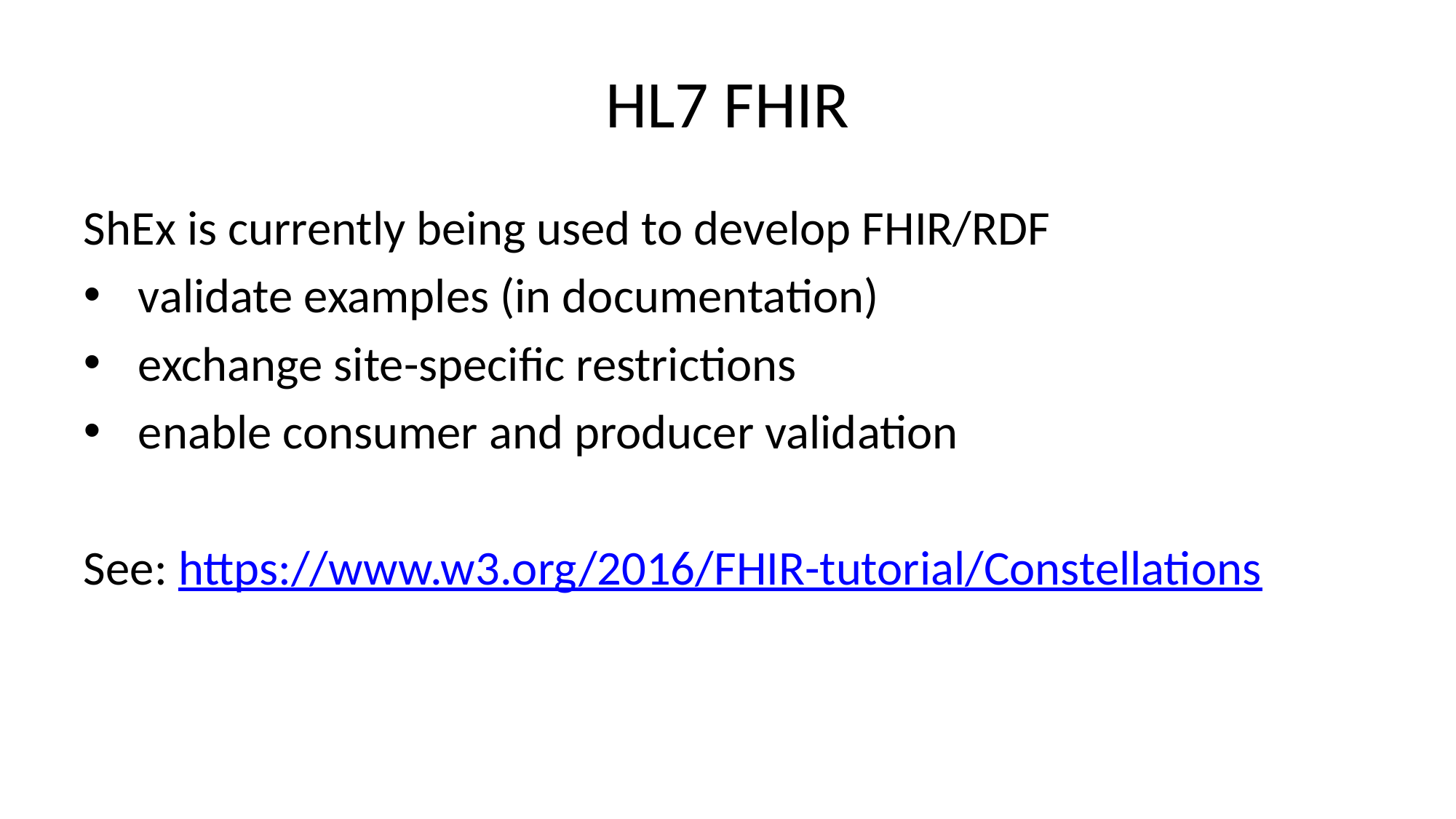

# HL7 FHIR
ShEx is currently being used to develop FHIR/RDF
validate examples (in documentation)
exchange site-specific restrictions
enable consumer and producer validation

See: https://www.w3.org/2016/FHIR-tutorial/Constellations